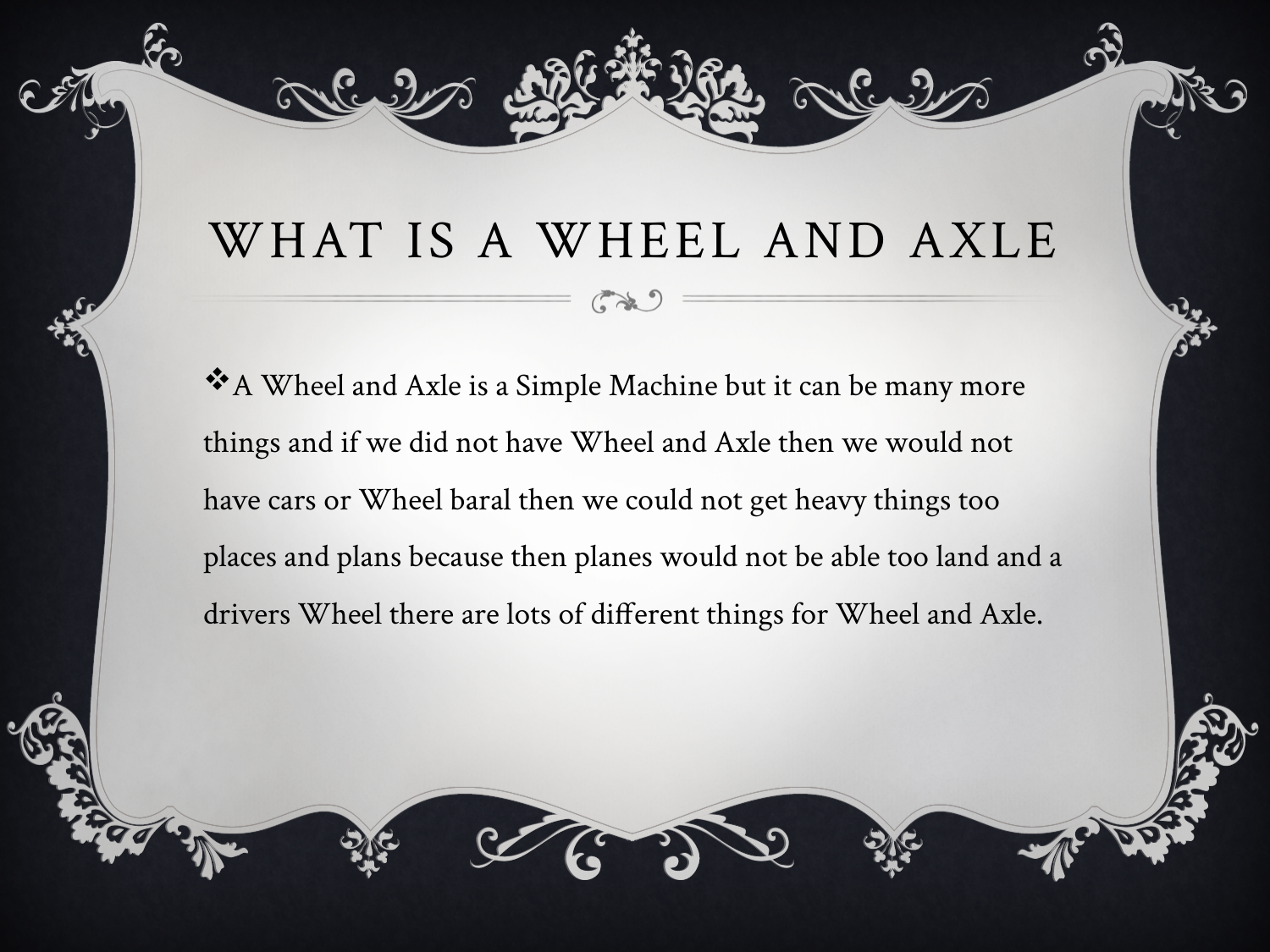

# What is a Wheel and Axle
A Wheel and Axle is a Simple Machine but it can be many more things and if we did not have Wheel and Axle then we would not have cars or Wheel baral then we could not get heavy things too places and plans because then planes would not be able too land and a drivers Wheel there are lots of different things for Wheel and Axle.